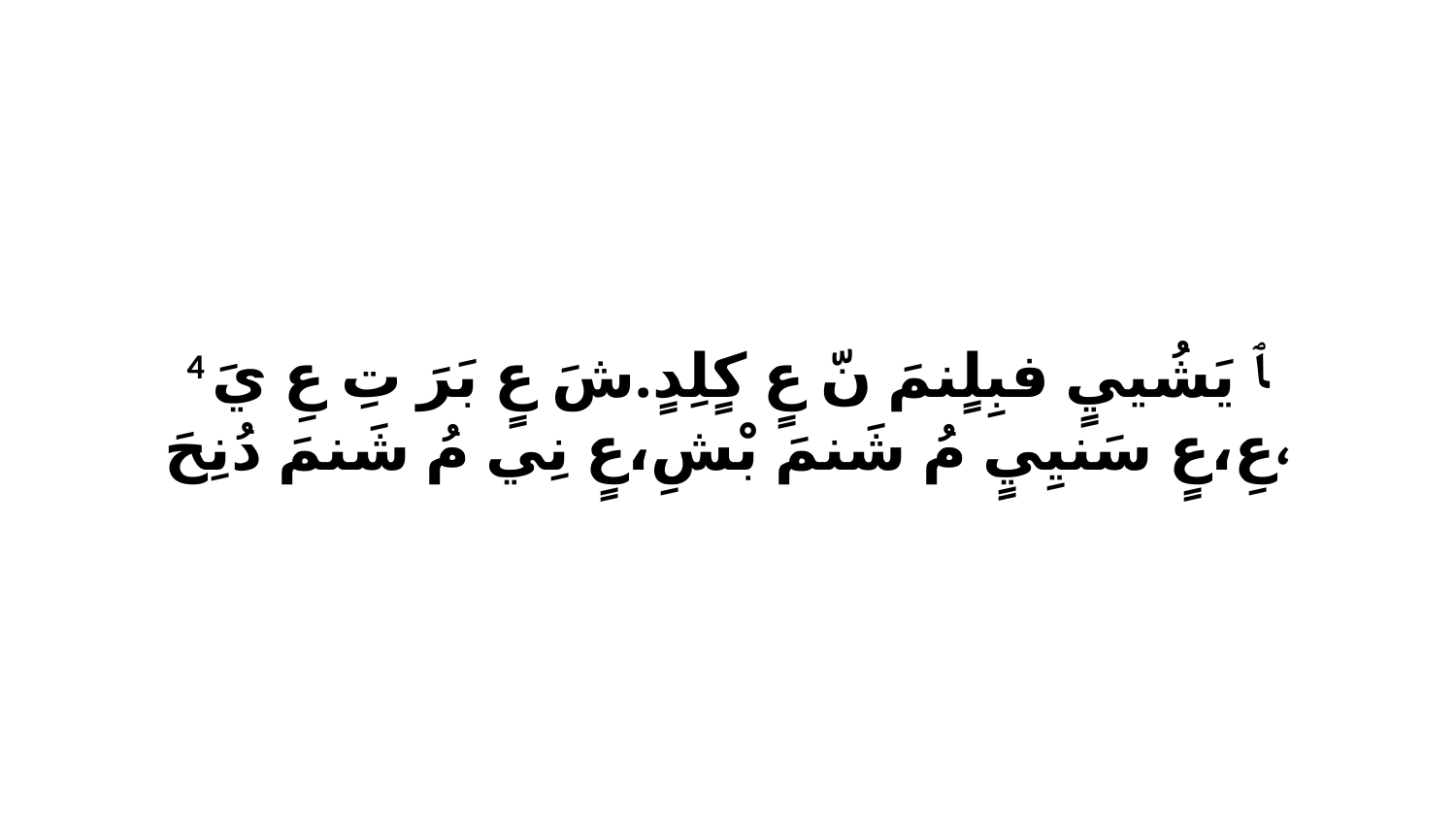

4 ﭑ يَشُييٍ فبِلٍنمَ نّ عٍ كٍلِدٍ.شَ عٍ بَرَ تِ عِ يَ عِ،عٍ سَنيِيٍ مُ شَنمَ بْشِ،عٍ نِي مُ شَنمَ دُنِحَ،